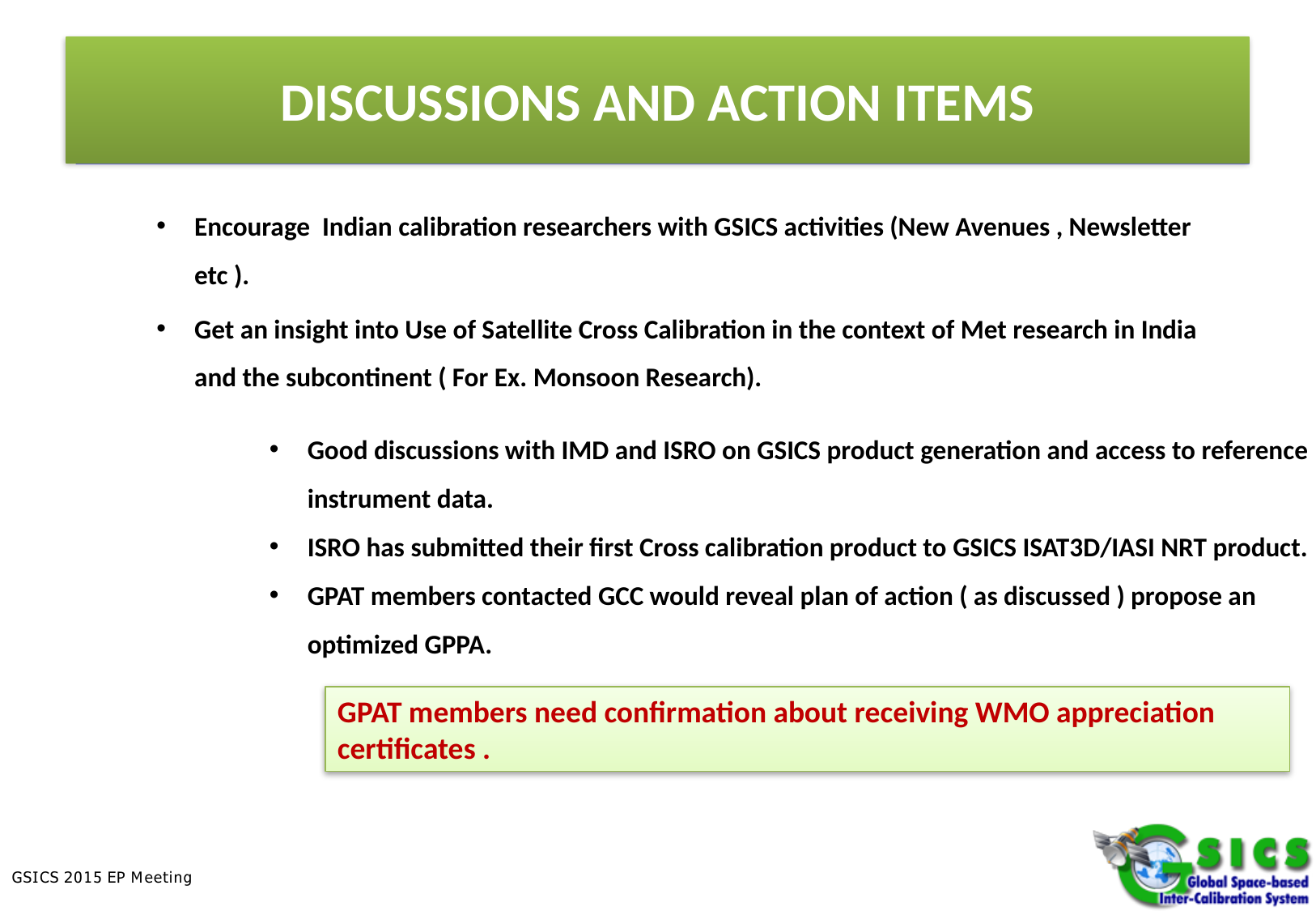

# DISCUSSIONS AND ACTION ITEMS
Encourage  Indian calibration researchers with GSICS activities (New Avenues , Newsletter etc ).
Get an insight into Use of Satellite Cross Calibration in the context of Met research in India and the subcontinent ( For Ex. Monsoon Research).
Good discussions with IMD and ISRO on GSICS product generation and access to reference instrument data.
ISRO has submitted their first Cross calibration product to GSICS ISAT3D/IASI NRT product.
GPAT members contacted GCC would reveal plan of action ( as discussed ) propose an optimized GPPA.
GPAT members need confirmation about receiving WMO appreciation certificates .